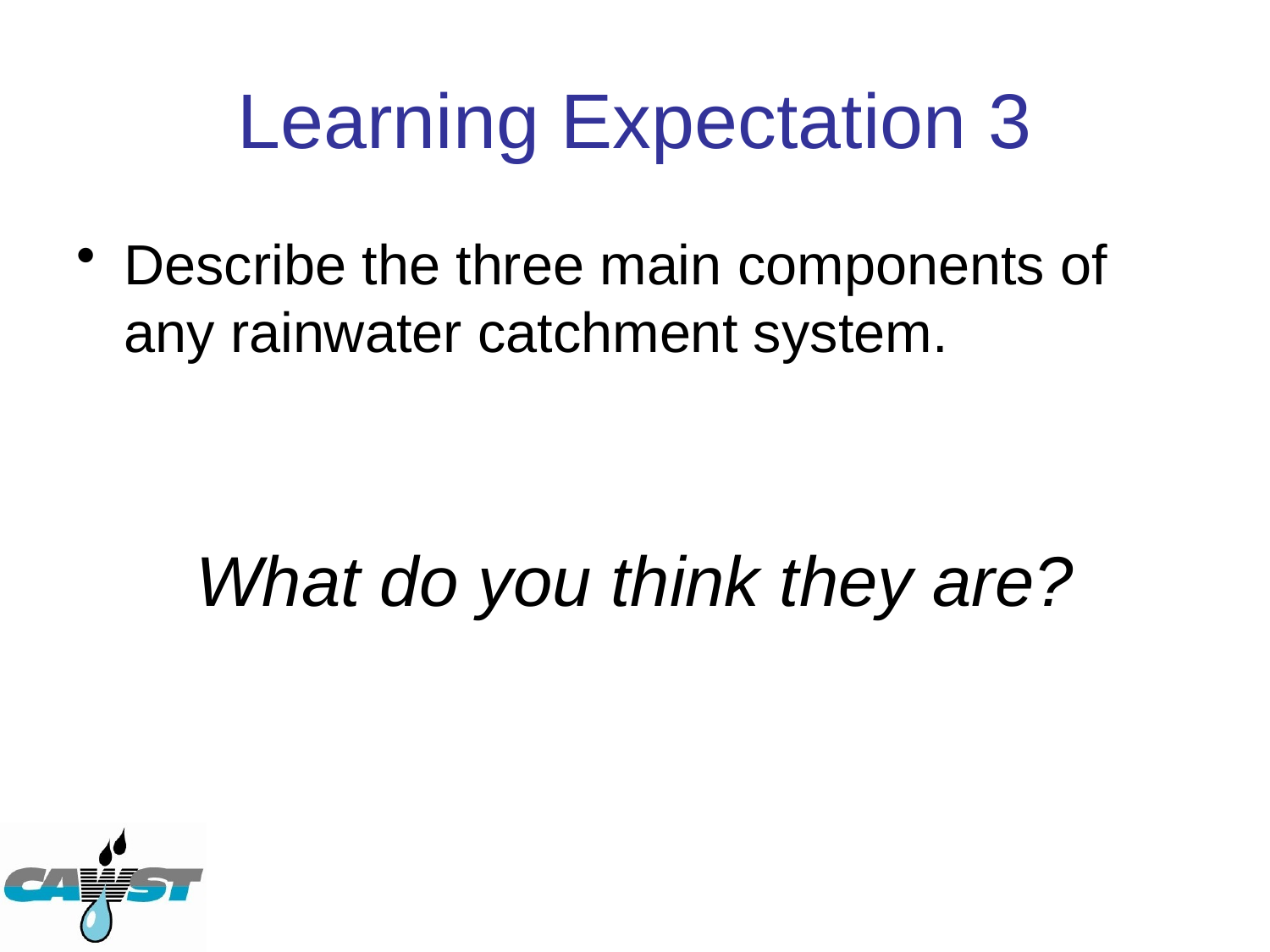

# Learning Expectation 3
Describe the three main components of any rainwater catchment system.

What do you think they are?